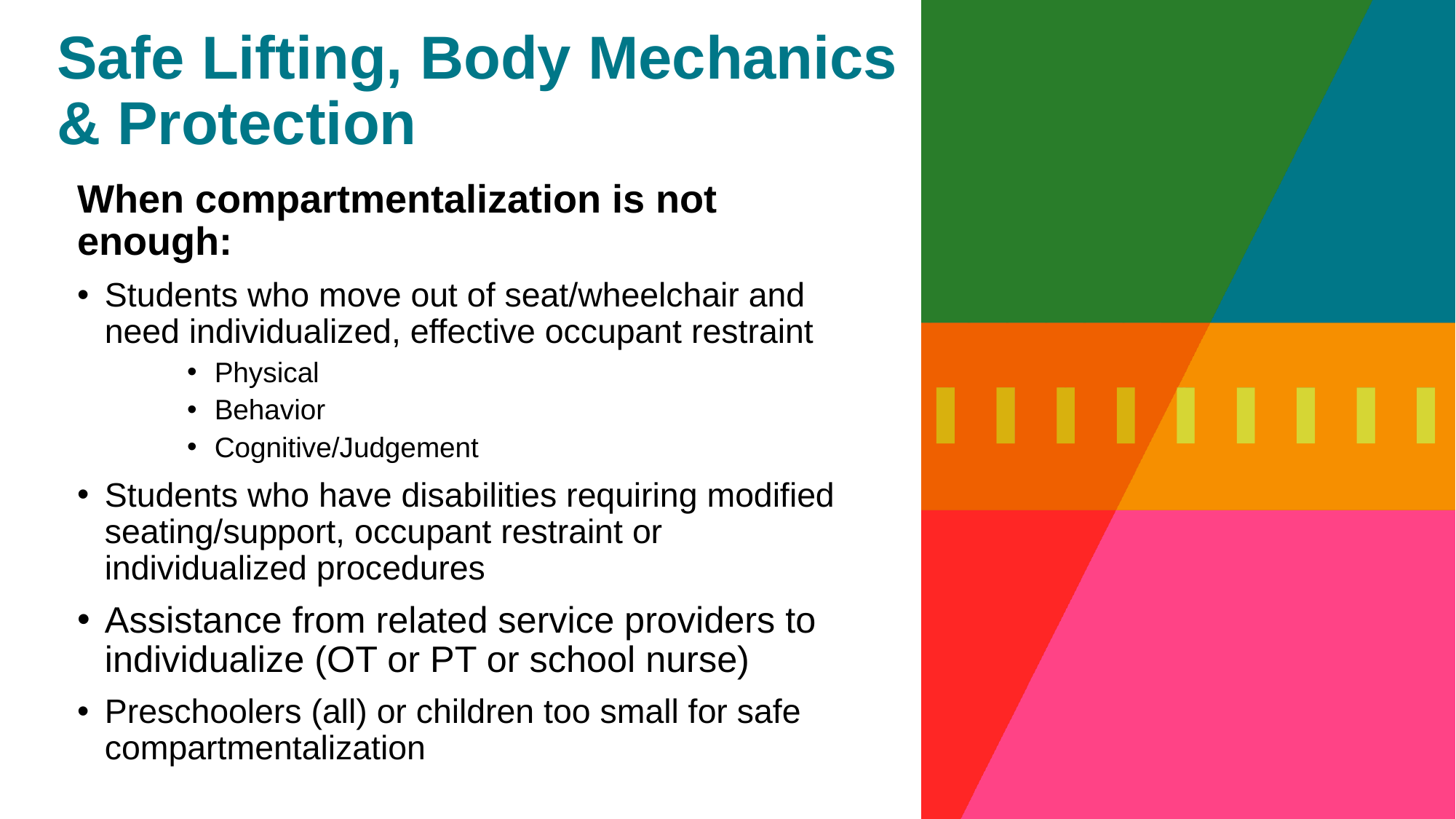

# Safe Lifting, Body Mechanics & Protection
When compartmentalization is not enough:
Students who move out of seat/wheelchair and need individualized, effective occupant restraint
Physical
Behavior
Cognitive/Judgement
Students who have disabilities requiring modified seating/support, occupant restraint or individualized procedures
Assistance from related service providers to individualize (OT or PT or school nurse)
Preschoolers (all) or children too small for safe compartmentalization